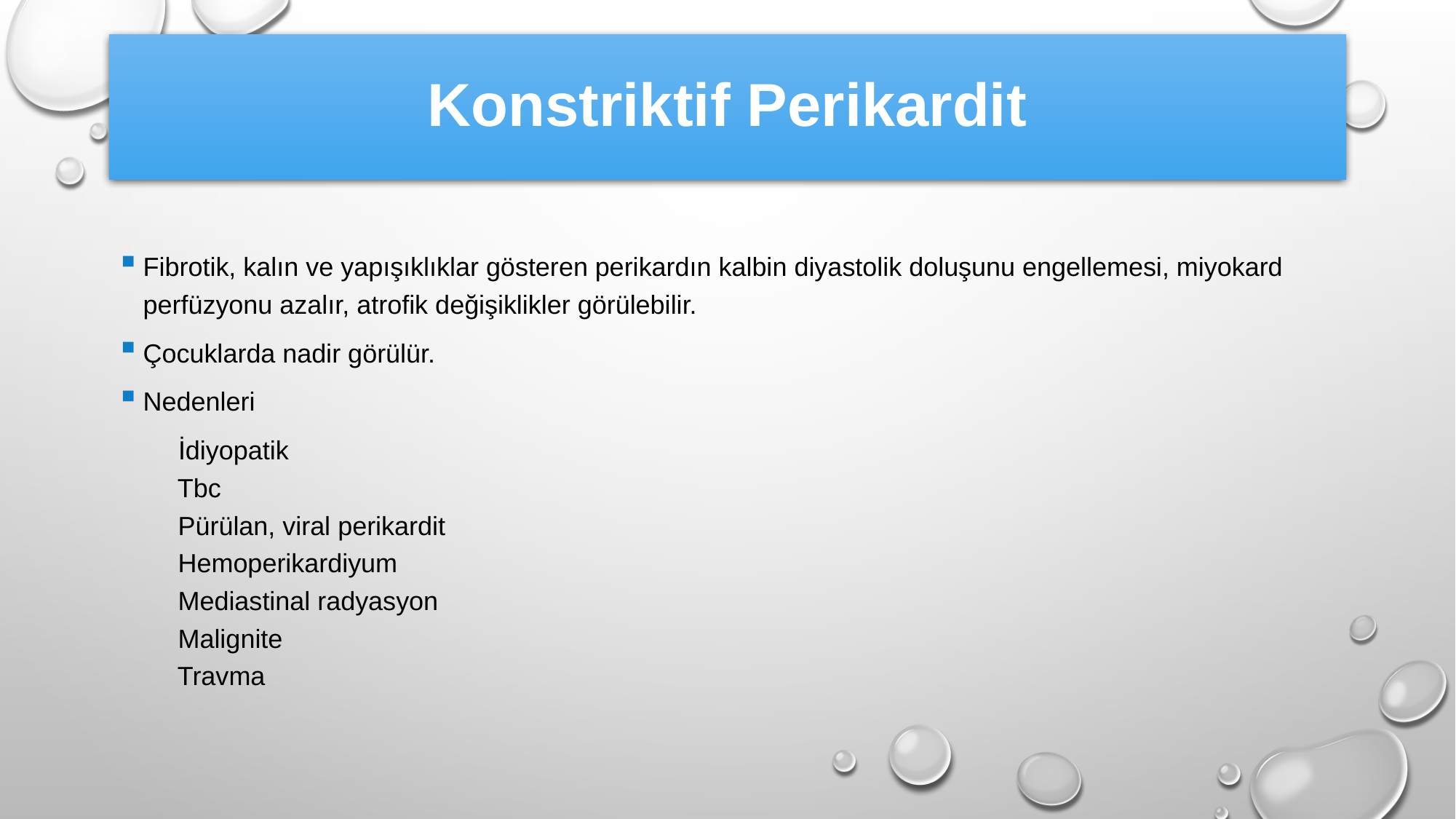

# Konstriktif Perikardit
Fibrotik, kalın ve yapışıklıklar gösteren perikardın kalbin diyastolik doluşunu engellemesi, miyokard perfüzyonu azalır, atrofik değişiklikler görülebilir.
Çocuklarda nadir görülür.
Nedenleri
        İdiyopatik
        Tbc
        Pürülan, viral perikardit
        Hemoperikardiyum
        Mediastinal radyasyon
        Malignite
        Travma